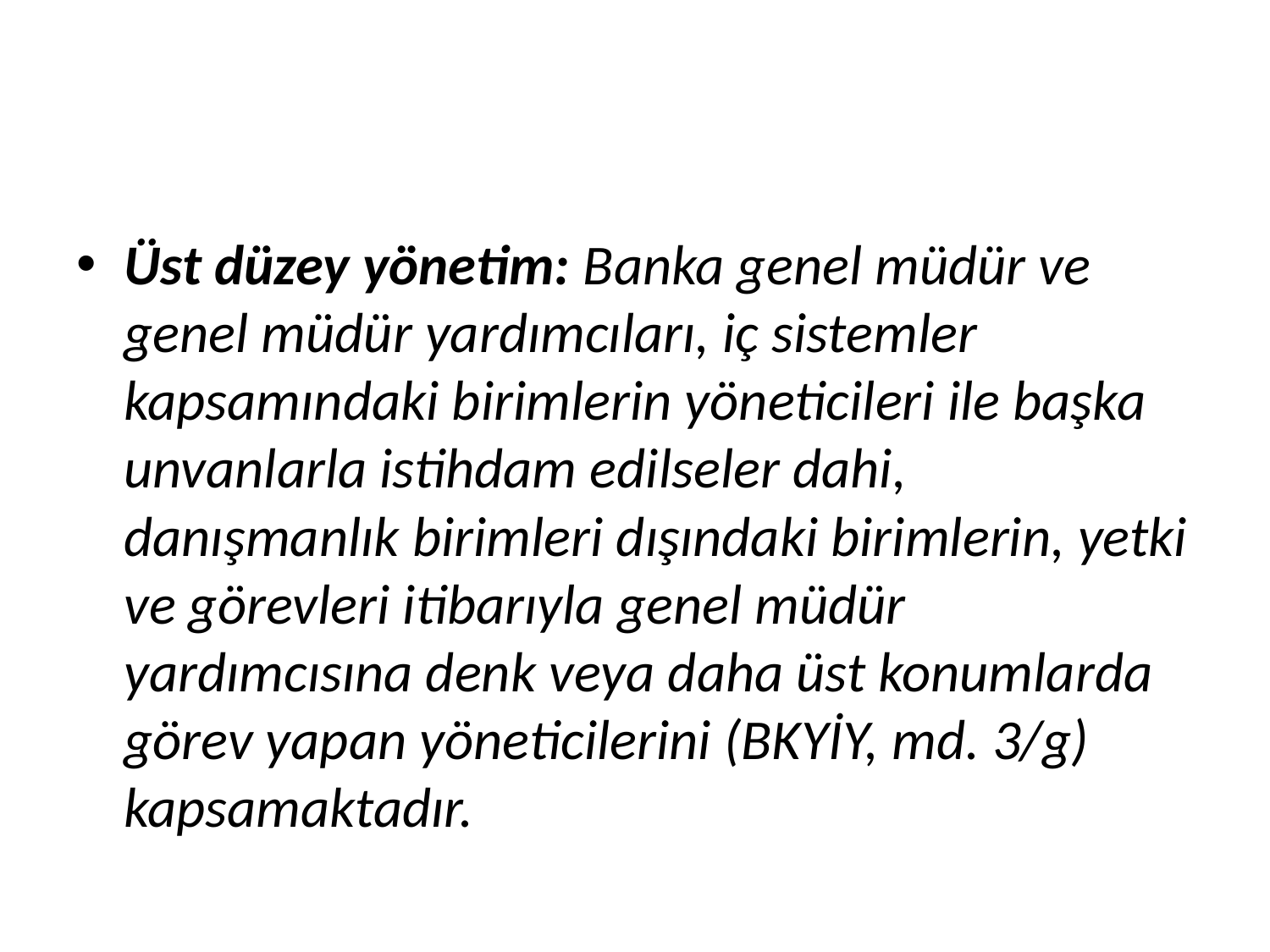

#
Üst düzey yönetim: Banka genel müdür ve genel müdür yardımcıları, iç sistemler kapsamındaki birimlerin yöneticileri ile başka unvanlarla istihdam edilseler dahi, danışmanlık birimleri dışındaki birimlerin, yetki ve görevleri itibarıyla genel müdür yardımcısına denk veya daha üst konumlarda görev yapan yöneticilerini (BKYİY, md. 3/g) kapsamaktadır.